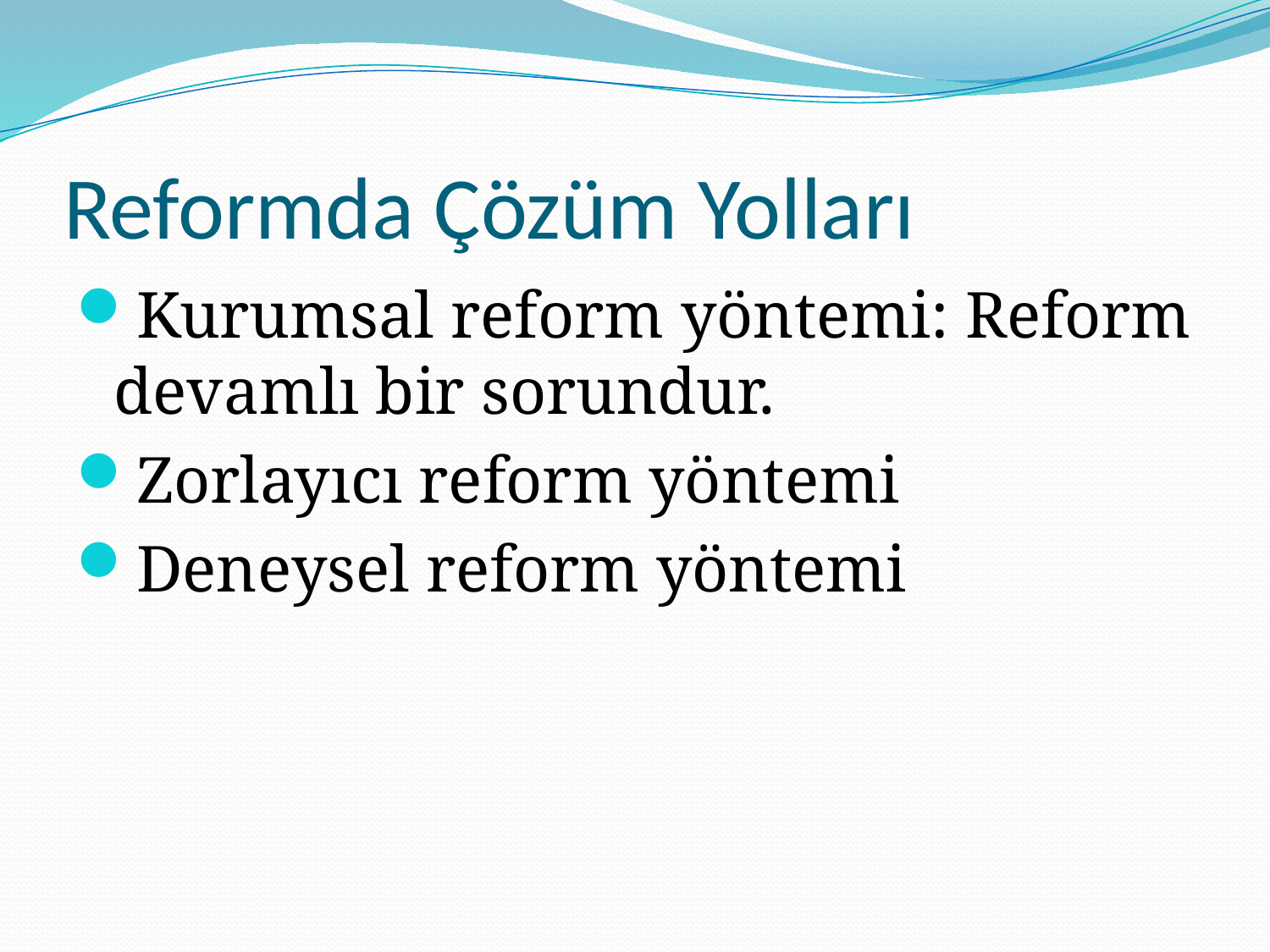

# Reformda Çözüm Yolları
Kurumsal reform yöntemi: Reform devamlı bir sorundur.
Zorlayıcı reform yöntemi
Deneysel reform yöntemi